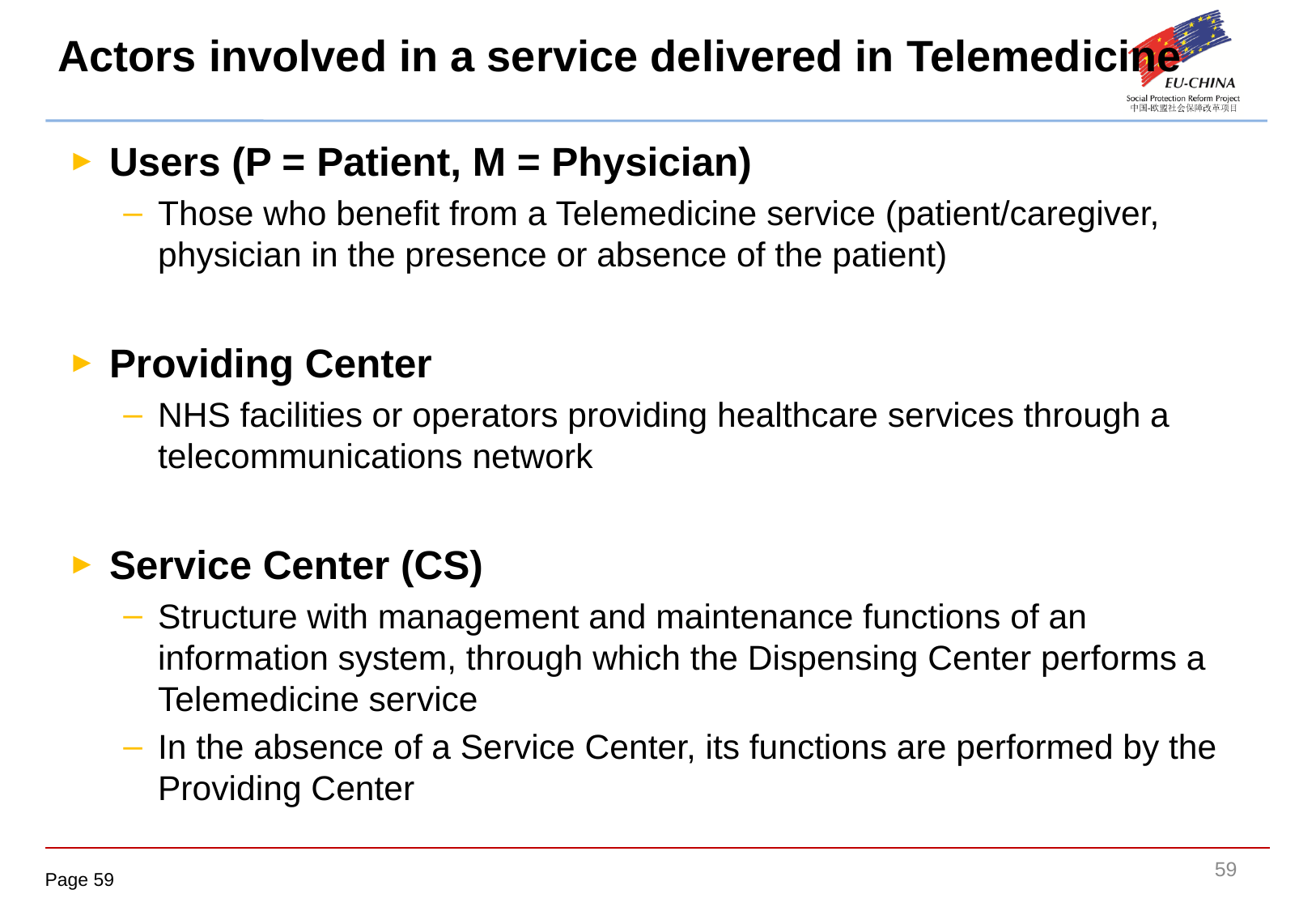

# Actors involved in a service delivered in Telemedicine
Users (P = Patient, M = Physician)
Those who benefit from a Telemedicine service (patient/caregiver, physician in the presence or absence of the patient)

Providing Center
NHS facilities or operators providing healthcare services through a telecommunications network

Service Center (CS)
Structure with management and maintenance functions of an information system, through which the Dispensing Center performs a Telemedicine service
In the absence of a Service Center, its functions are performed by the Providing Center
59